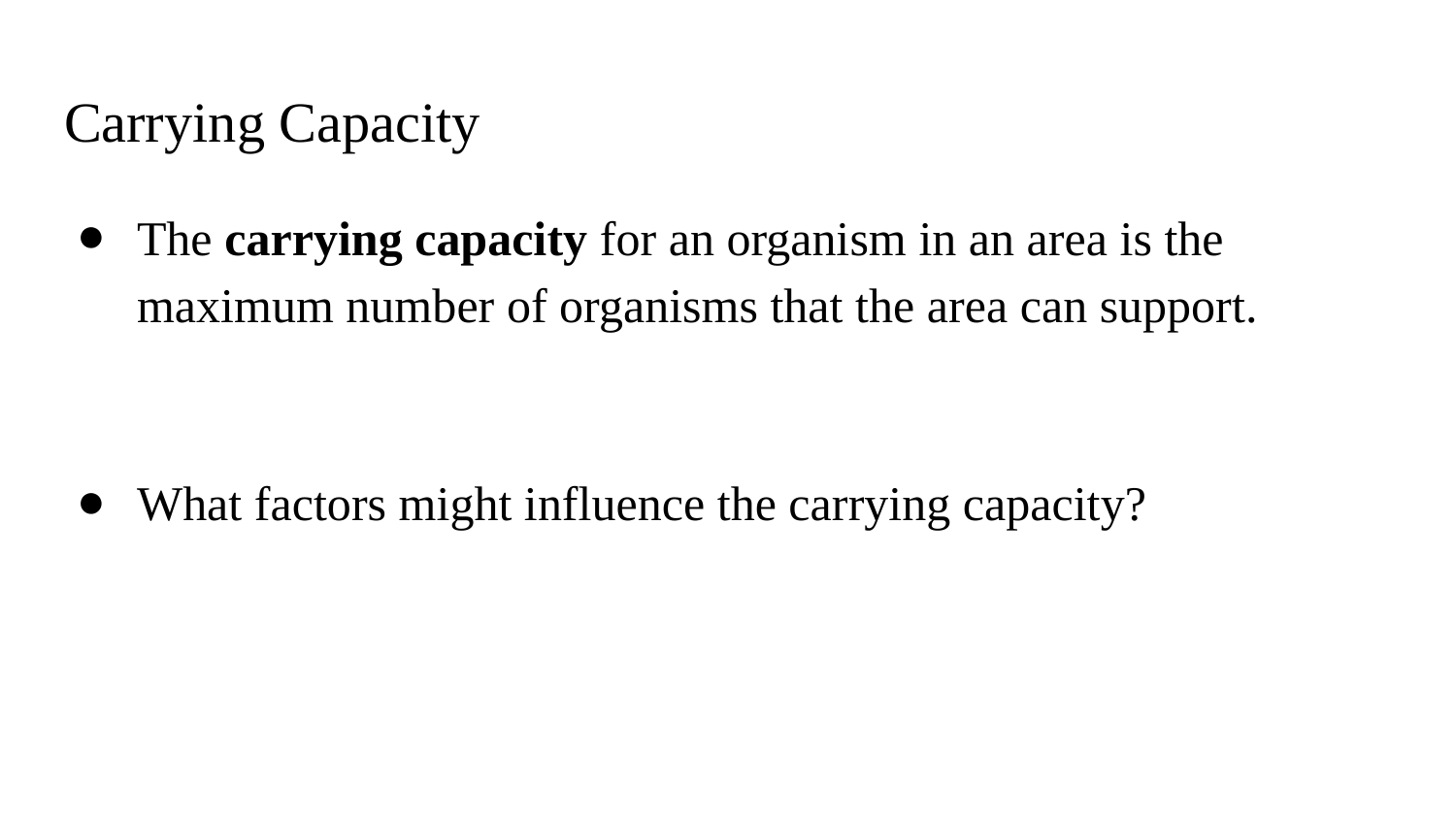

# Carrying Capacity
The carrying capacity for an organism in an area is the maximum number of organisms that the area can support.

What factors might influence the carrying capacity?